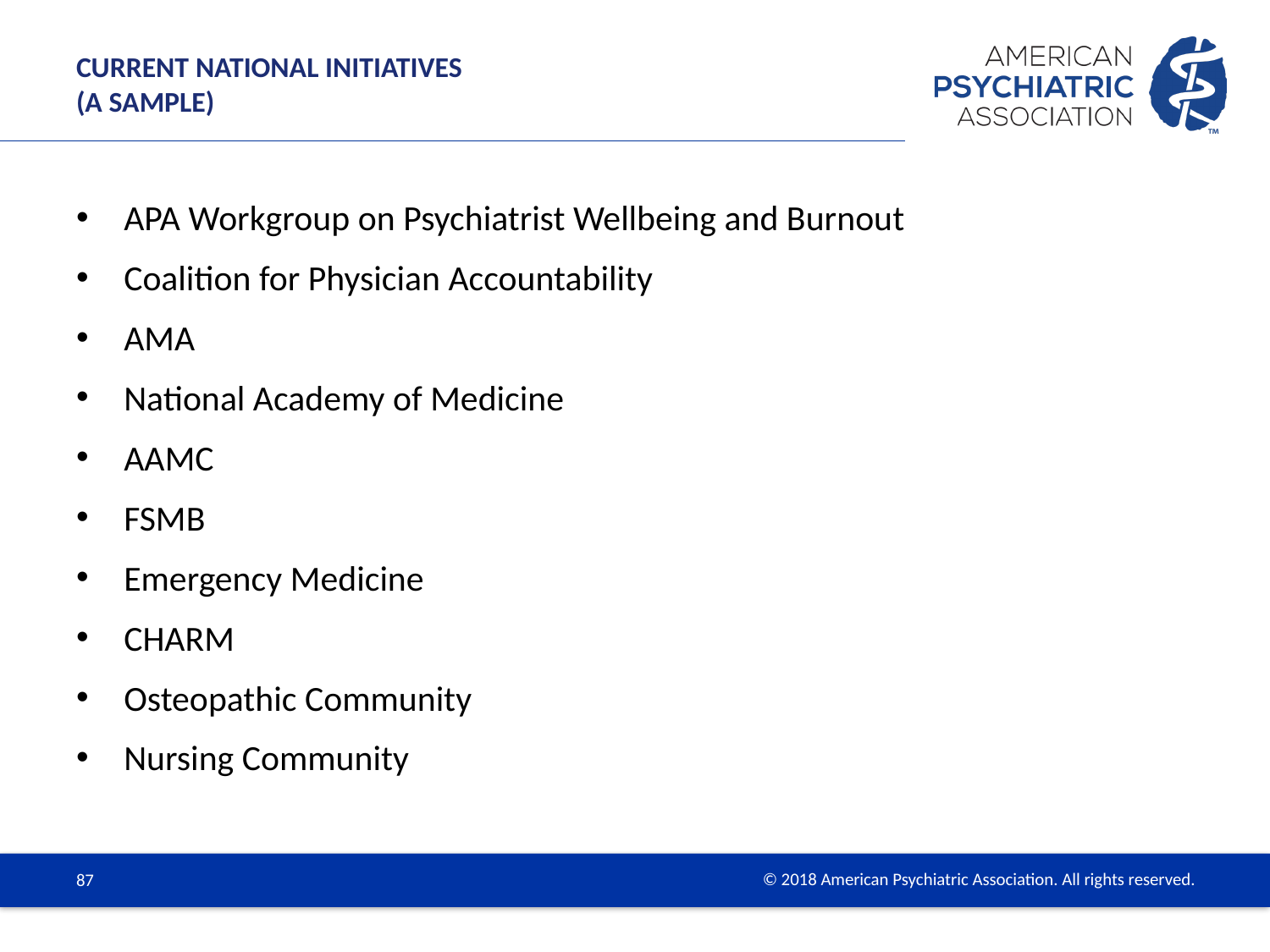

# Current National Initiatives (a sample)
APA Workgroup on Psychiatrist Wellbeing and Burnout
Coalition for Physician Accountability
AMA
National Academy of Medicine
AAMC
FSMB
Emergency Medicine
CHARM
Osteopathic Community
Nursing Community